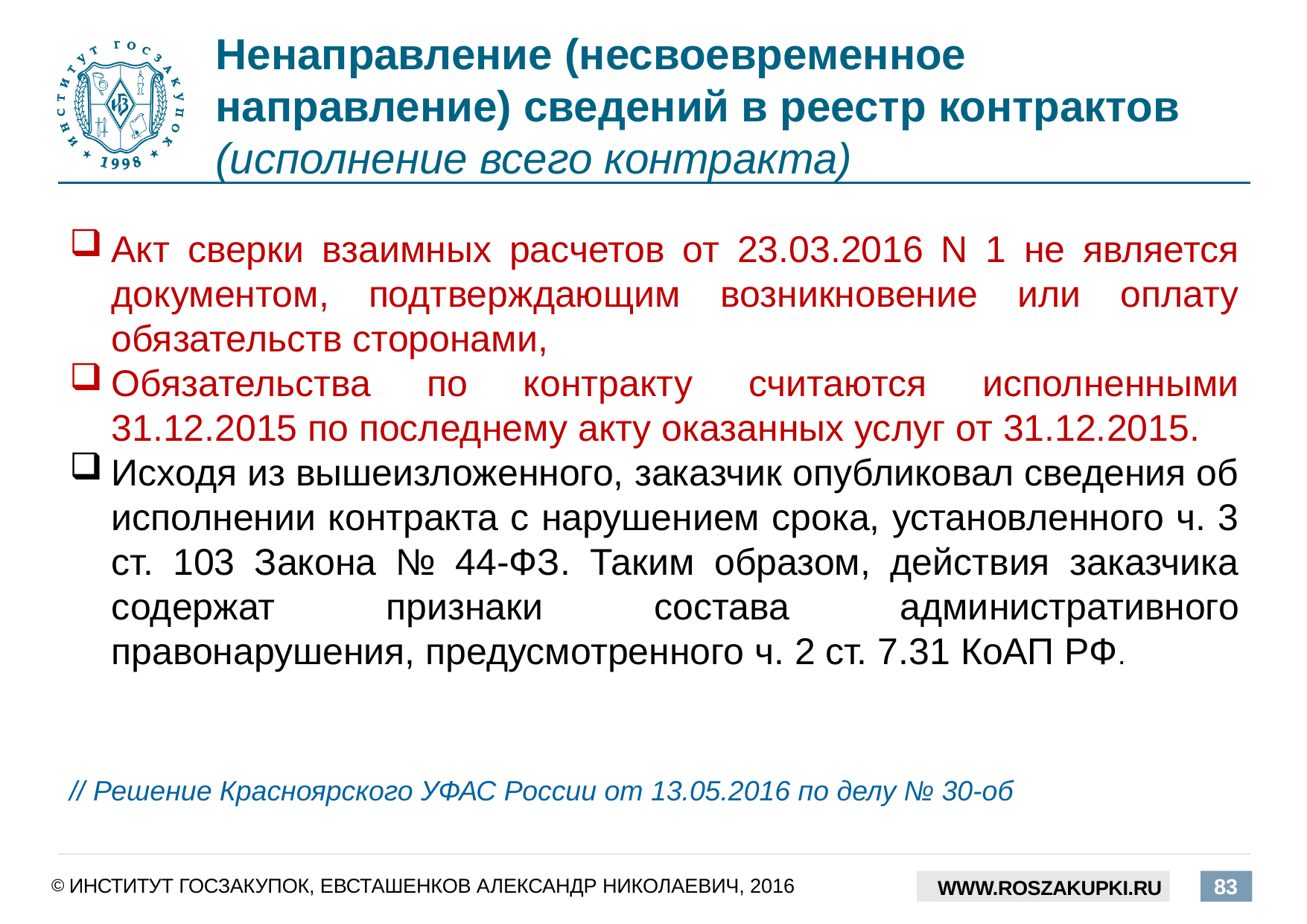

# Ненаправление (несвоевременное направление) сведений в реестр контрактов (исполнение всего контракта)
Акт сверки взаимных расчетов от 23.03.2016 N 1 не является документом, подтверждающим возникновение или оплату обязательств сторонами,
Обязательства по контракту считаются исполненными 31.12.2015 по последнему акту оказанных услуг от 31.12.2015.
Исходя из вышеизложенного, заказчик опубликовал сведения об исполнении контракта с нарушением срока, установленного ч. 3 ст. 103 Закона № 44-ФЗ. Таким образом, действия заказчика содержат признаки состава административного правонарушения, предусмотренного ч. 2 ст. 7.31 КоАП РФ.

// Решение Красноярского УФАС России от 13.05.2016 по делу № 30-об